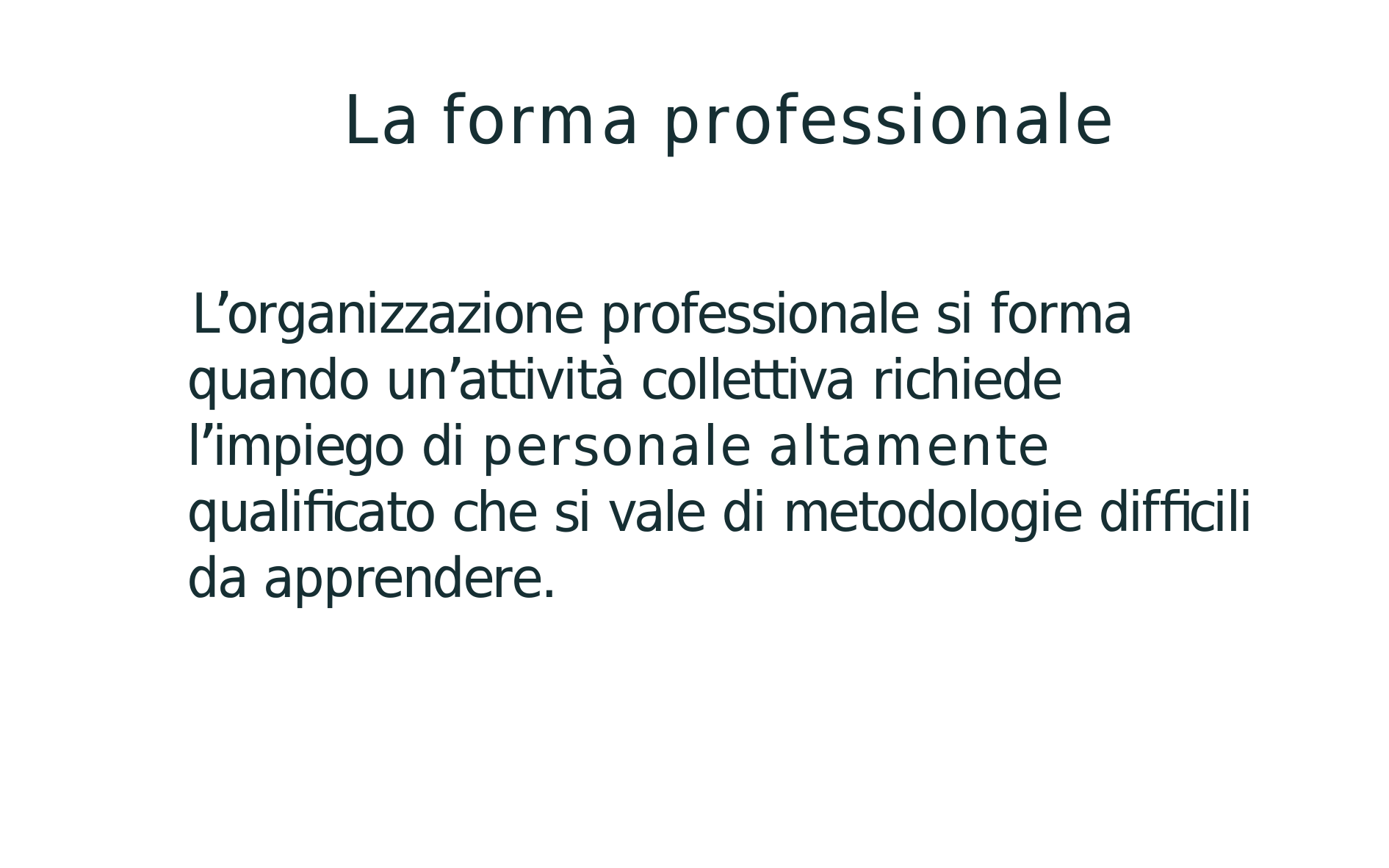

La forma professionale

   L’organizzazione professionale si forma quando un’attività collettiva richiede l’impiego di personale altamente qualificato che si vale di metodologie difficili da apprendere.